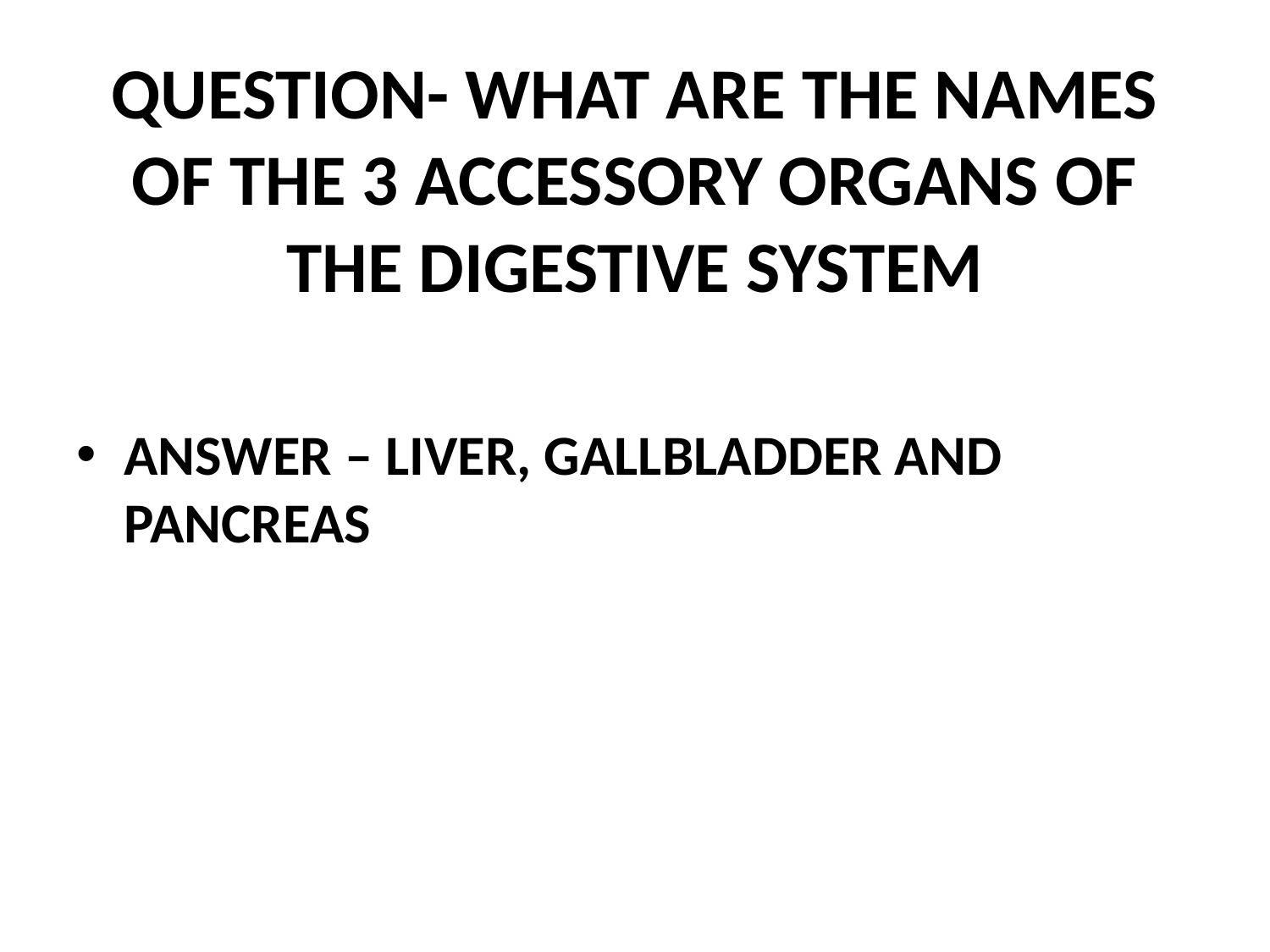

# QUESTION- WHAT ARE THE NAMES OF THE 3 ACCESSORY ORGANS OF THE DIGESTIVE SYSTEM
ANSWER – LIVER, GALLBLADDER AND PANCREAS